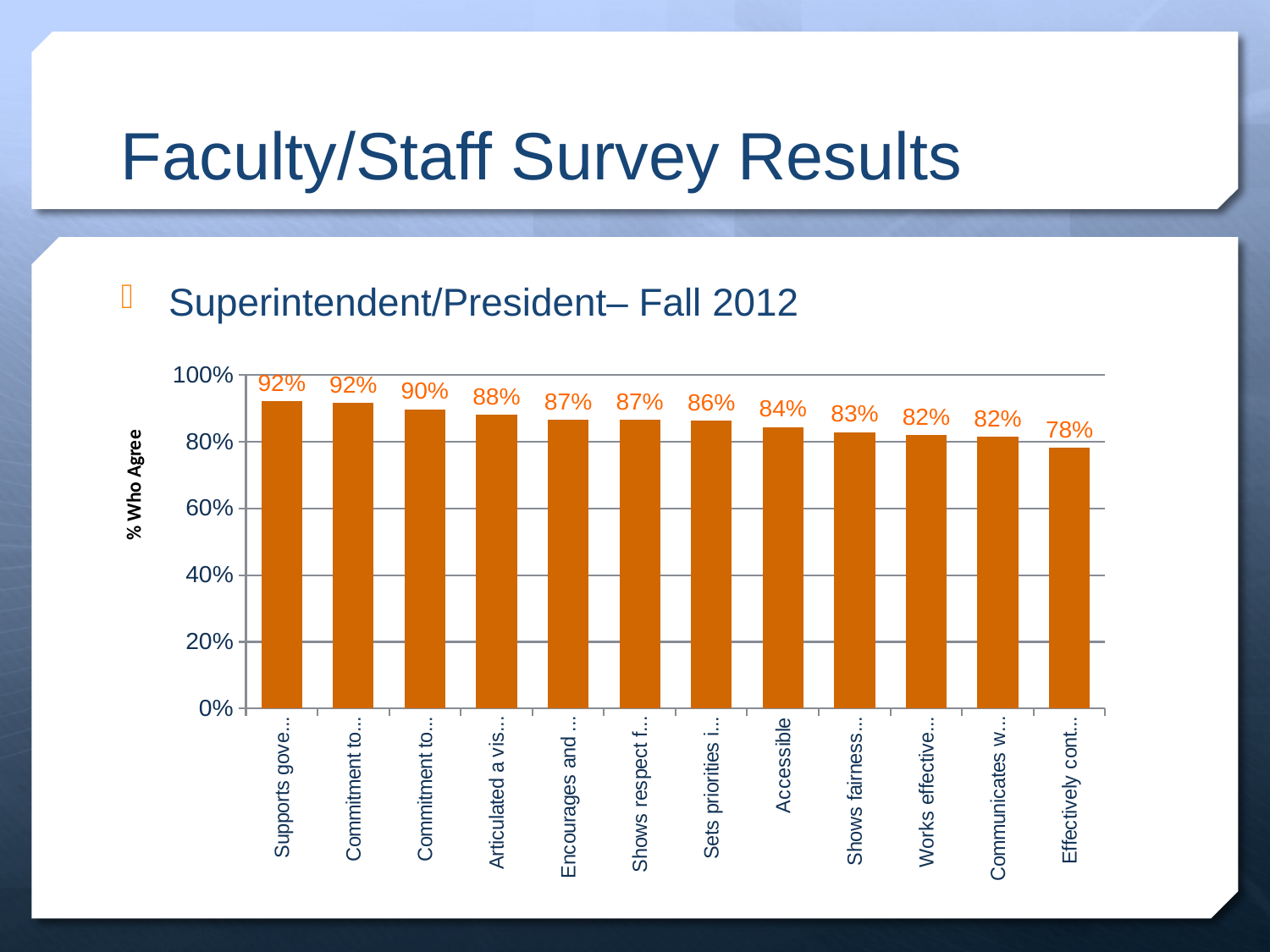

# Faculty/Staff Survey Results
Superintendent/President– Fall 2012

### Chart

| Category | Agreement |
|---|---|
| Supports governance | 0.921 |
| Commitment to academic excellence | 0.916 |
| Commitment to academic freedom | 0.898 |
| Articulated a vision for the college | 0.881 |
| Encourages and solicits input from all groups | 0.866 |
| Shows respect for all constituent groups | 0.866 |
| Sets priorities in collegial manner | 0.864 |
| Accessible | 0.844 |
| Shows fairness in making decisions | 0.829 |
| Works effectively with external community | 0.82 |
| Communicates well with constituent groups | 0.815 |
| Effectively controls budget | 0.783 |